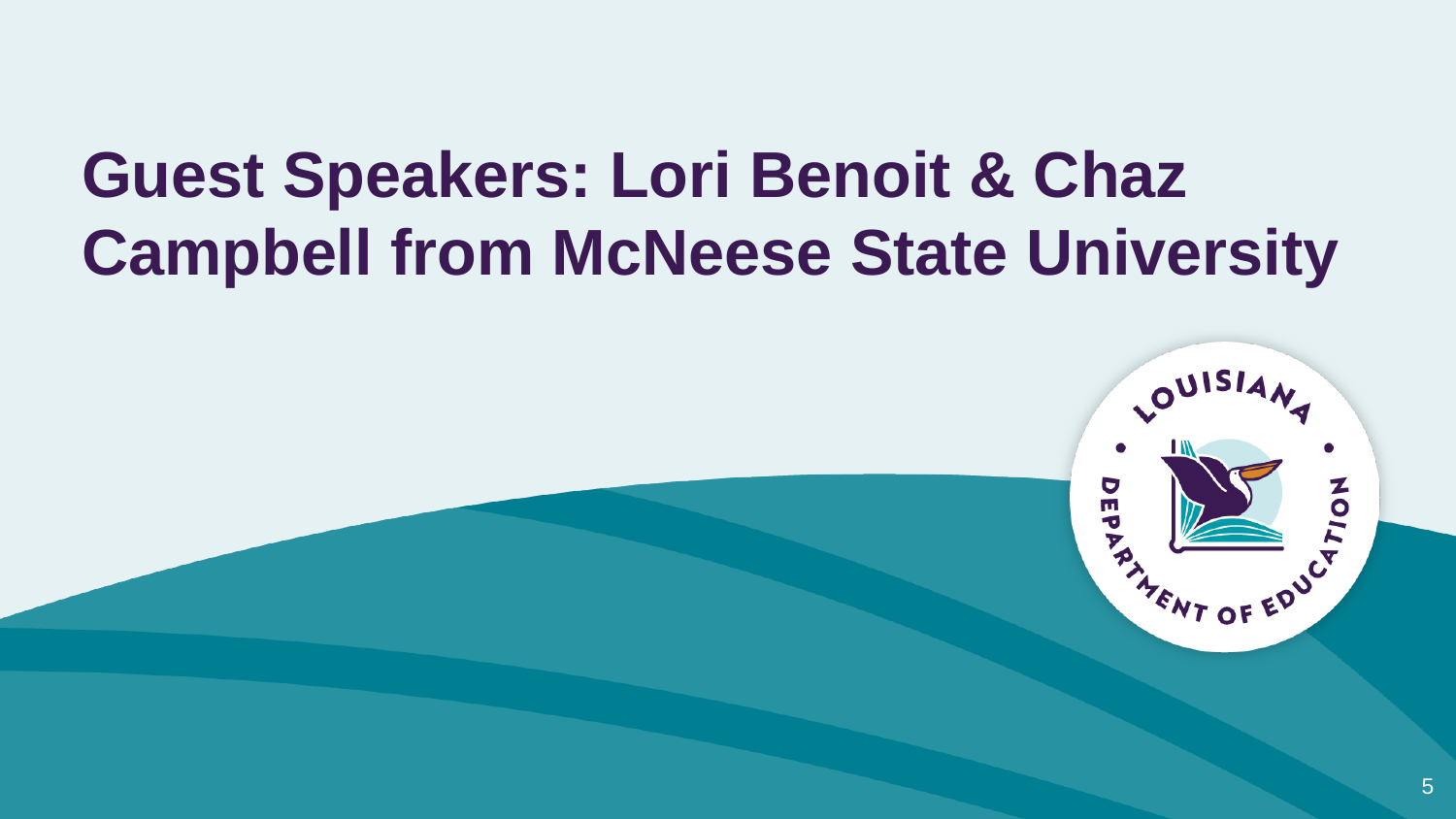

# Guest Speakers: Lori Benoit & Chaz Campbell from McNeese State University
5